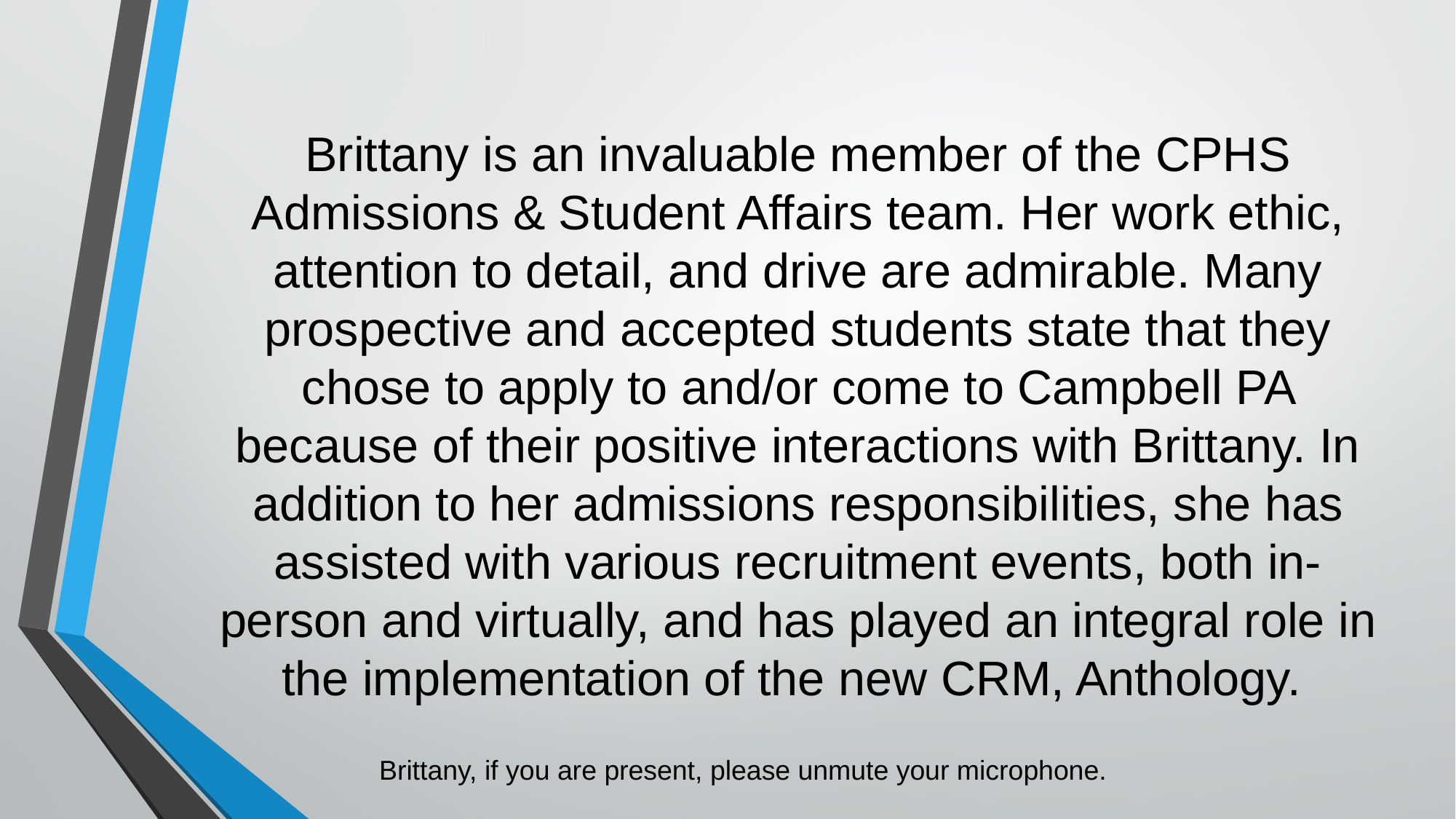

# Brittany is an invaluable member of the CPHS Admissions & Student Affairs team. Her work ethic, attention to detail, and drive are admirable. Many prospective and accepted students state that they chose to apply to and/or come to Campbell PA because of their positive interactions with Brittany. In addition to her admissions responsibilities, she has assisted with various recruitment events, both in-person and virtually, and has played an integral role in the implementation of the new CRM, Anthology.

Brittany, if you are present, please unmute your microphone.